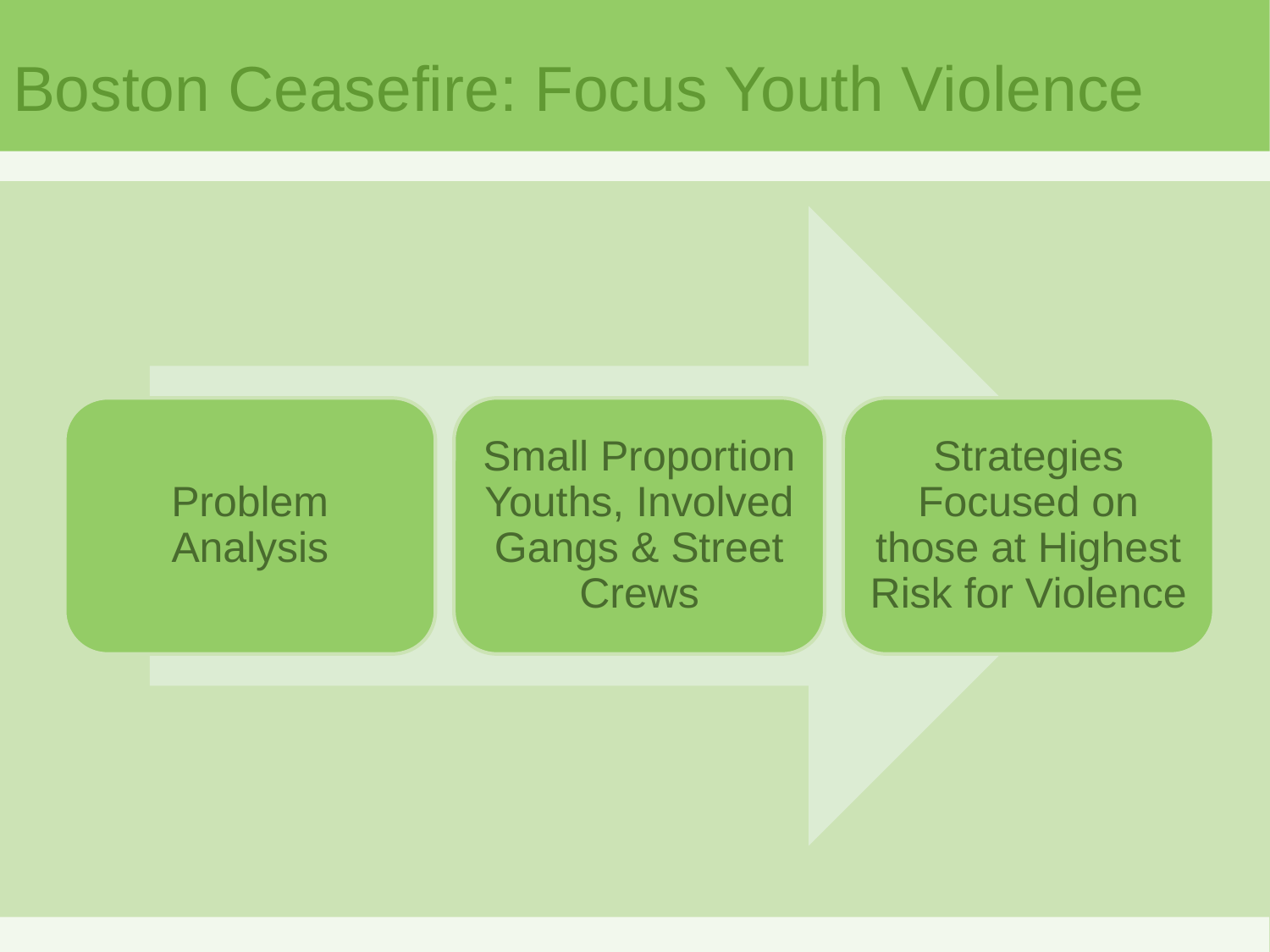

# Boston Ceasefire: Focus Youth Violence
Problem Analysis
Small Proportion Youths, Involved Gangs & Street Crews
Strategies Focused on those at Highest Risk for Violence